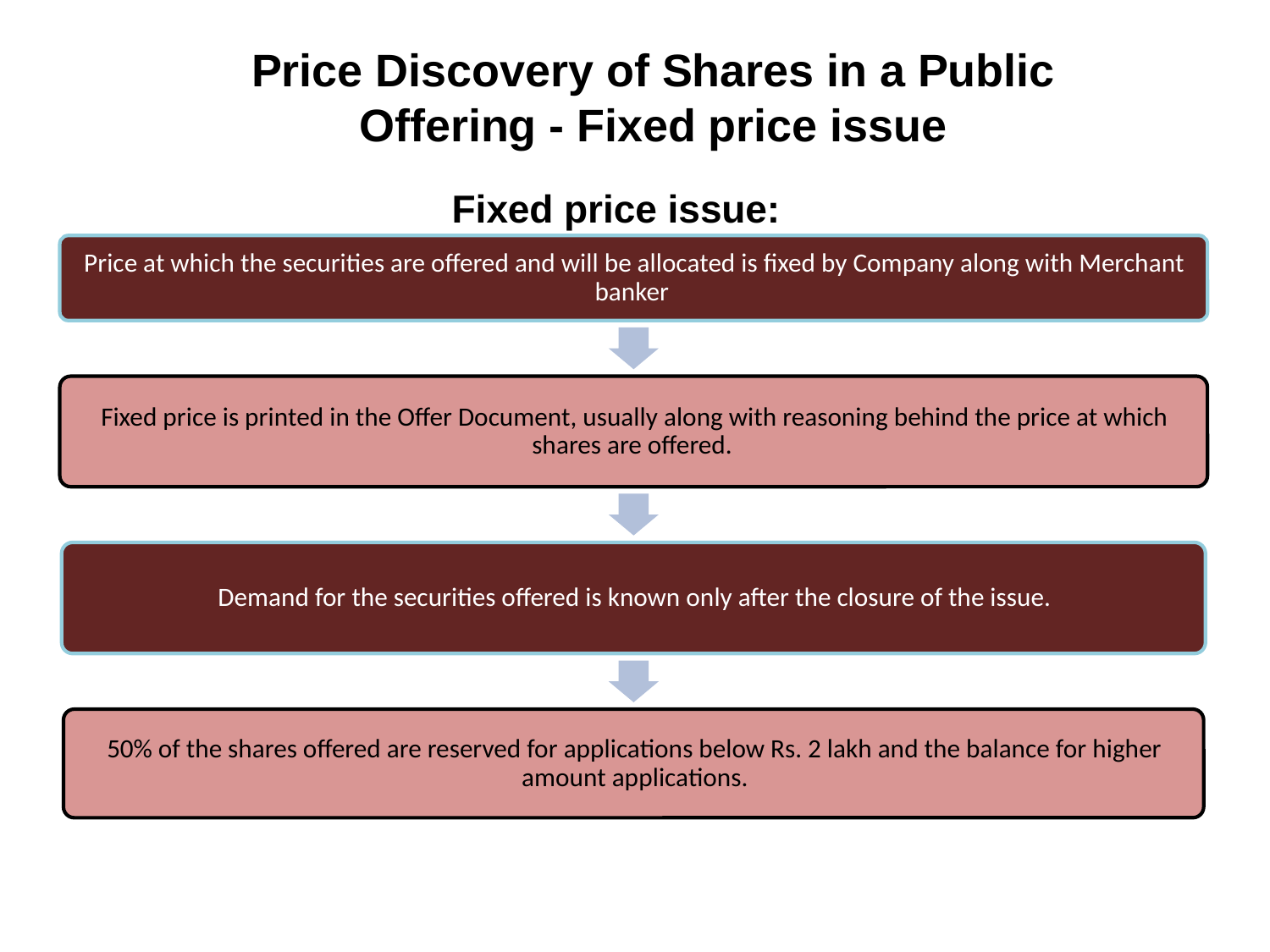

Price Discovery of Shares in a Public Offering - Fixed price issue
Fixed price issue:

Price at which the securities are offered and will be allocated is fixed by Company along with Merchant banker

Fixed price is printed in the Offer Document, usually along with reasoning behind the price at which shares are offered.

Demand for the securities offered is known only after the closure of the issue.

50% of the shares offered are reserved for applications below Rs. 2 lakh and the balance for higher amount applications.